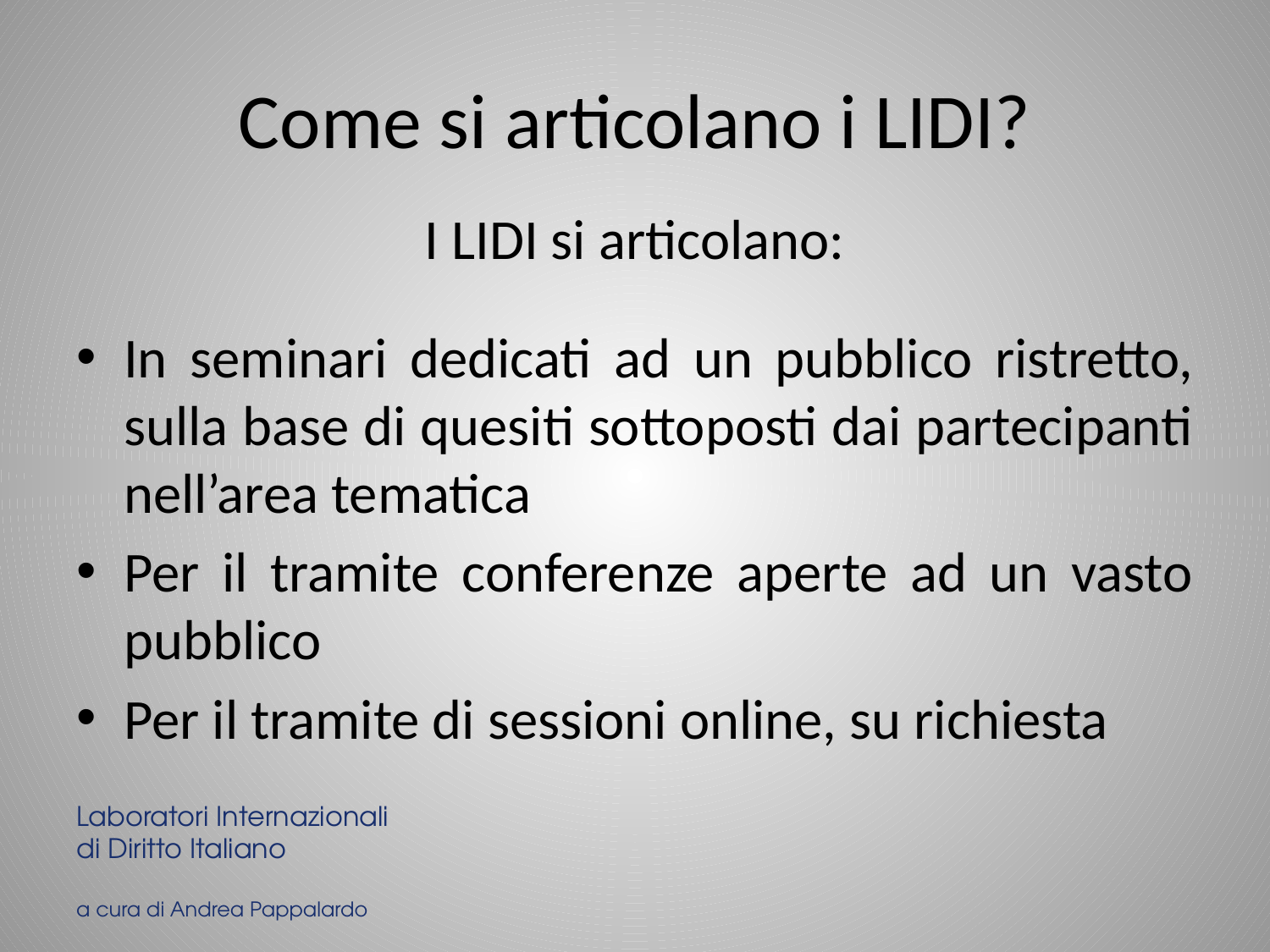

# Come si articolano i LIDI?
I LIDI si articolano:

In seminari dedicati ad un pubblico ristretto, sulla base di quesiti sottoposti dai partecipanti nell’area tematica
Per il tramite conferenze aperte ad un vasto pubblico
Per il tramite di sessioni online, su richiesta

Laboratori Internazionali
di Diritto Italiano

a cura di Andrea Pappalardo